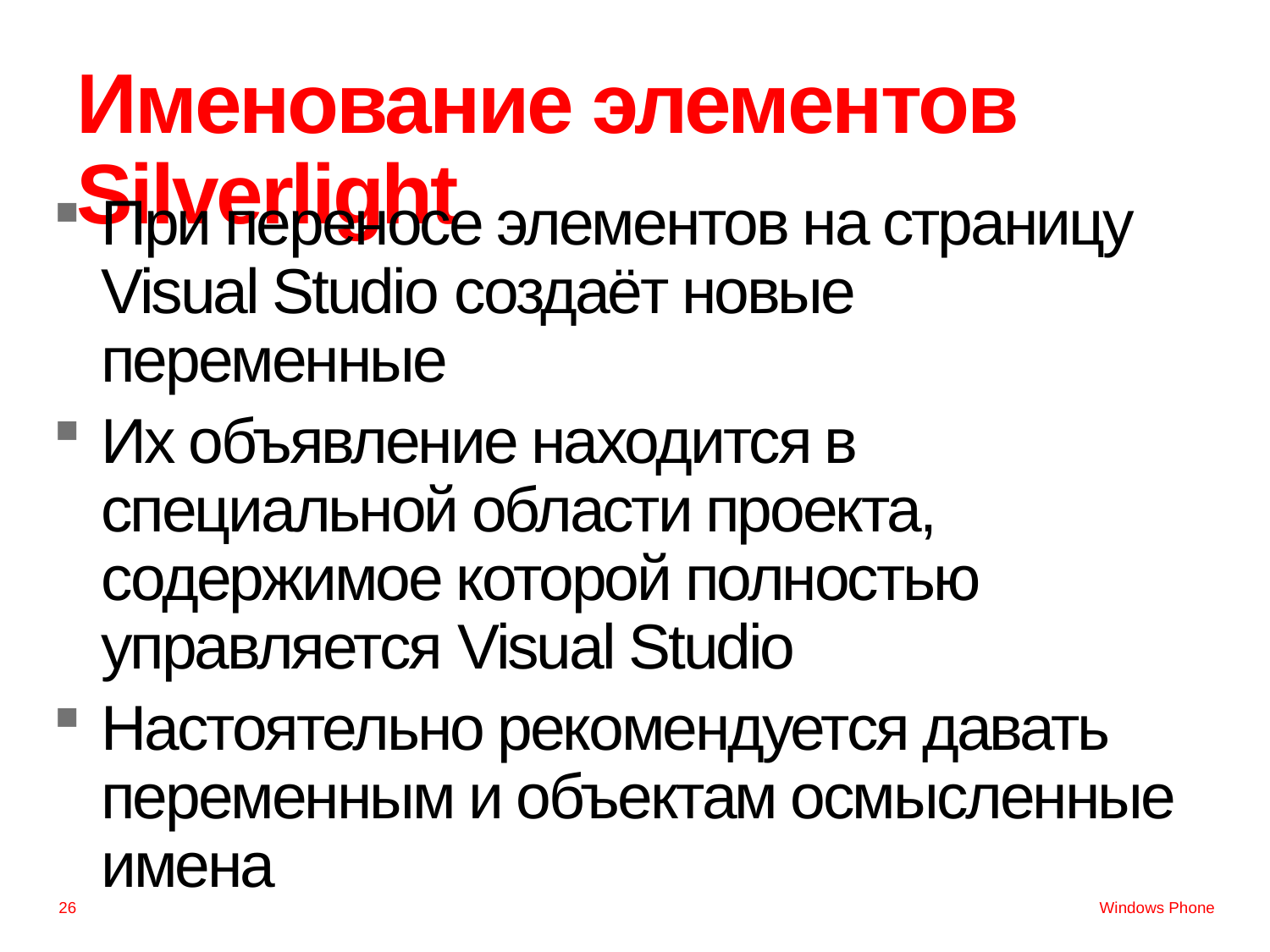

# Именование элементов Silverlight
При переносе элементов на страницу Visual Studio создаёт новые переменные
Их объявление находится в специальной области проекта, содержимое которой полностью управляется Visual Studio
Настоятельно рекомендуется давать переменным и объектам осмысленные имена
26